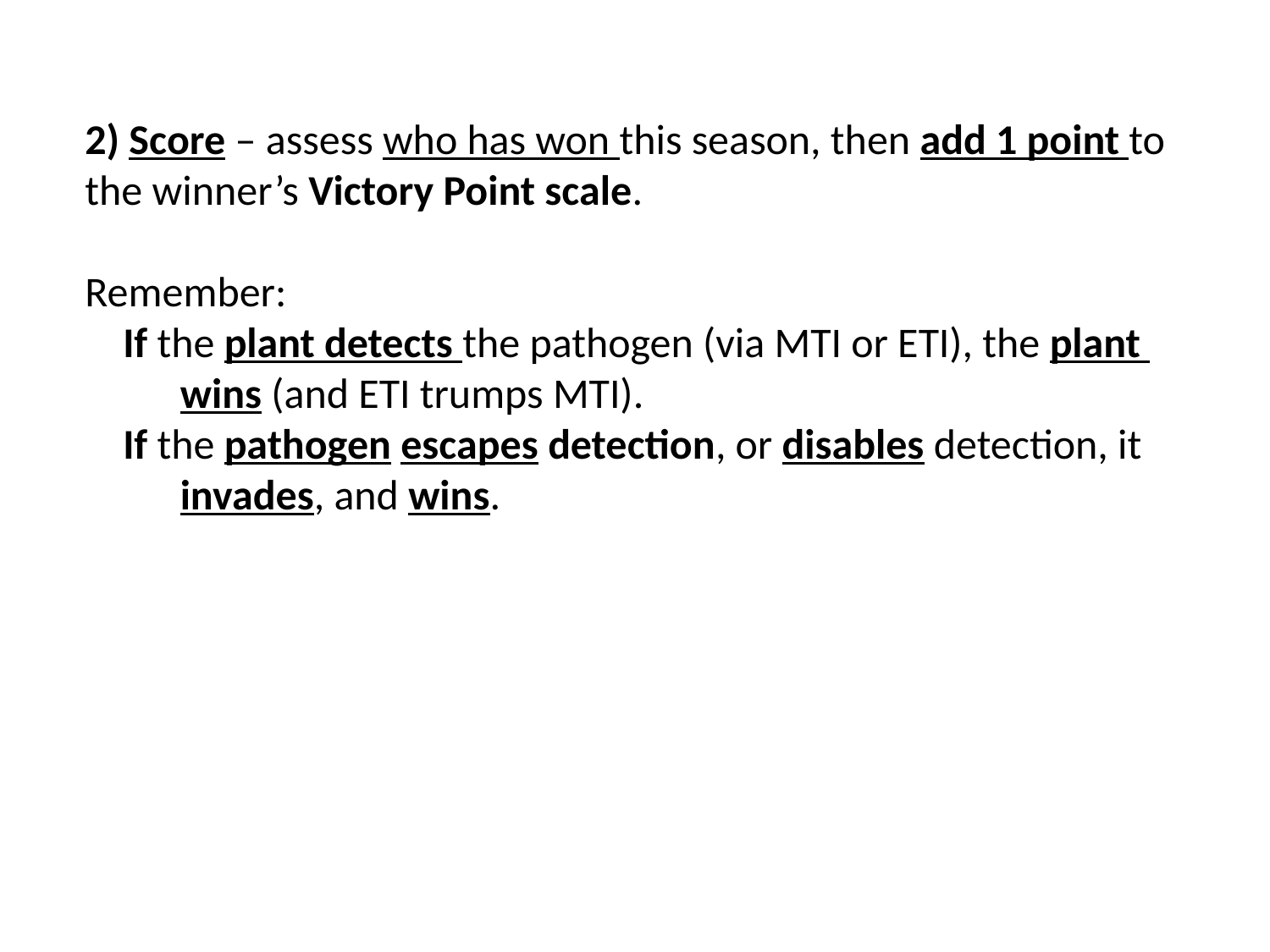

2) Score – assess who has won this season, then add 1 point to the winner’s Victory Point scale.

Remember:
    If the plant detects the pathogen (via MTI or ETI), the plant
          wins (and ETI trumps MTI).
    If the pathogen escapes detection, or disables detection, it
          invades, and wins.